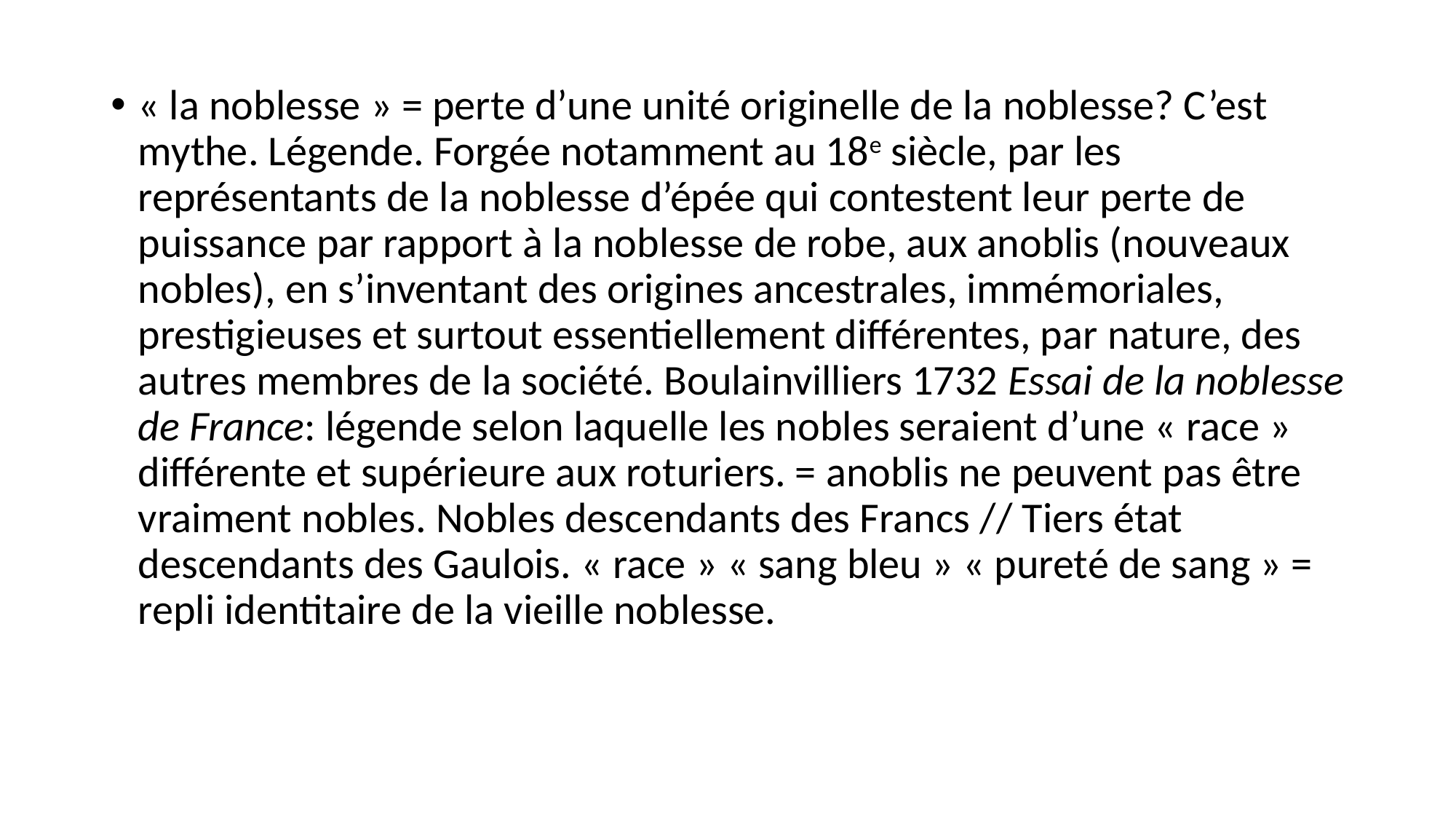

« la noblesse » = perte d’une unité originelle de la noblesse? C’est mythe. Légende. Forgée notamment au 18e siècle, par les représentants de la noblesse d’épée qui contestent leur perte de puissance par rapport à la noblesse de robe, aux anoblis (nouveaux nobles), en s’inventant des origines ancestrales, immémoriales, prestigieuses et surtout essentiellement différentes, par nature, des autres membres de la société. Boulainvilliers 1732 Essai de la noblesse de France: légende selon laquelle les nobles seraient d’une « race » différente et supérieure aux roturiers. = anoblis ne peuvent pas être vraiment nobles. Nobles descendants des Francs // Tiers état descendants des Gaulois. « race » « sang bleu » « pureté de sang » = repli identitaire de la vieille noblesse.